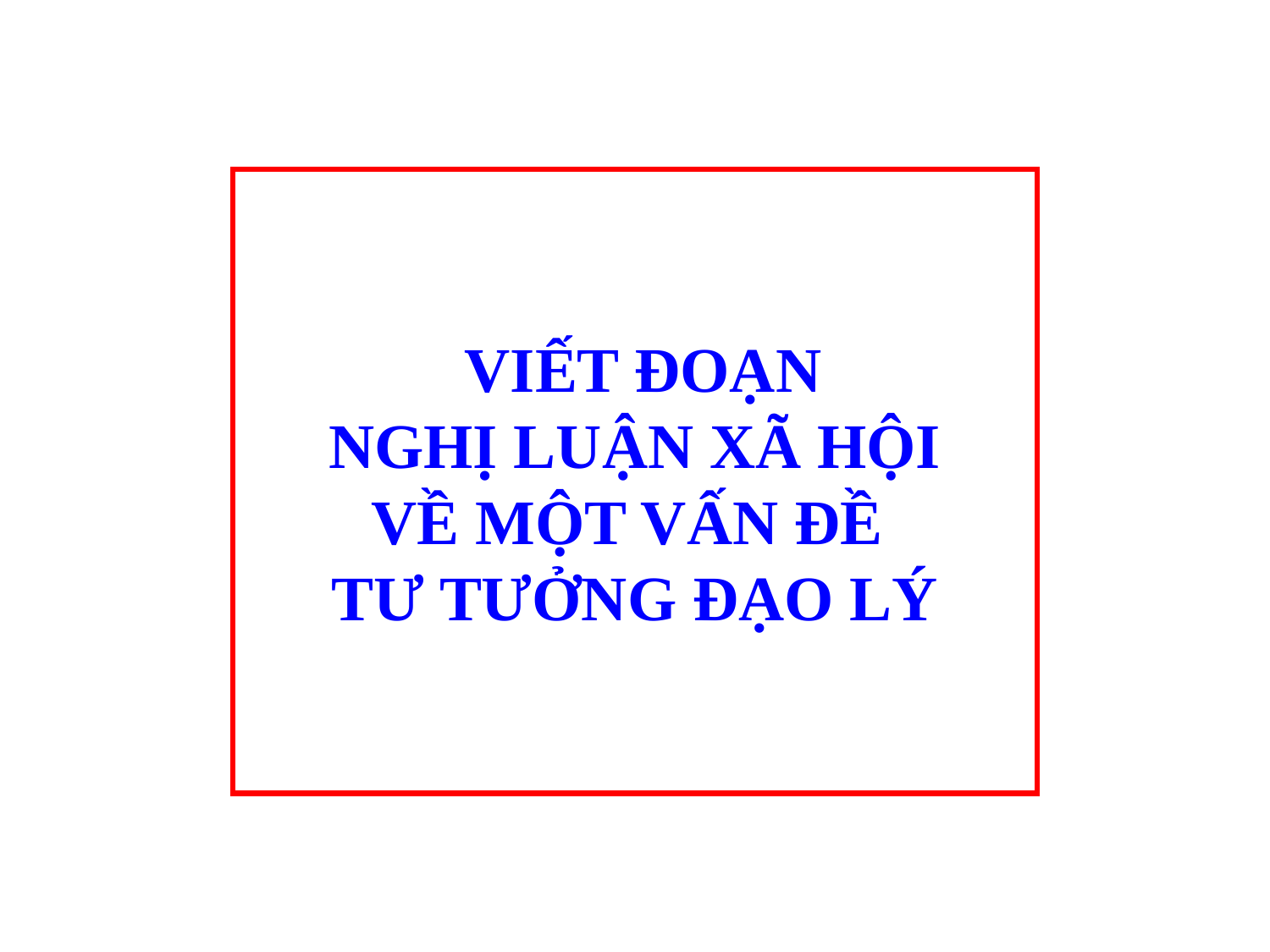

VIẾT ĐOẠN
NGHỊ LUẬN XÃ HỘI
VỀ MỘT VẤN ĐỀ
TƯ TƯỞNG ĐẠO LÝ